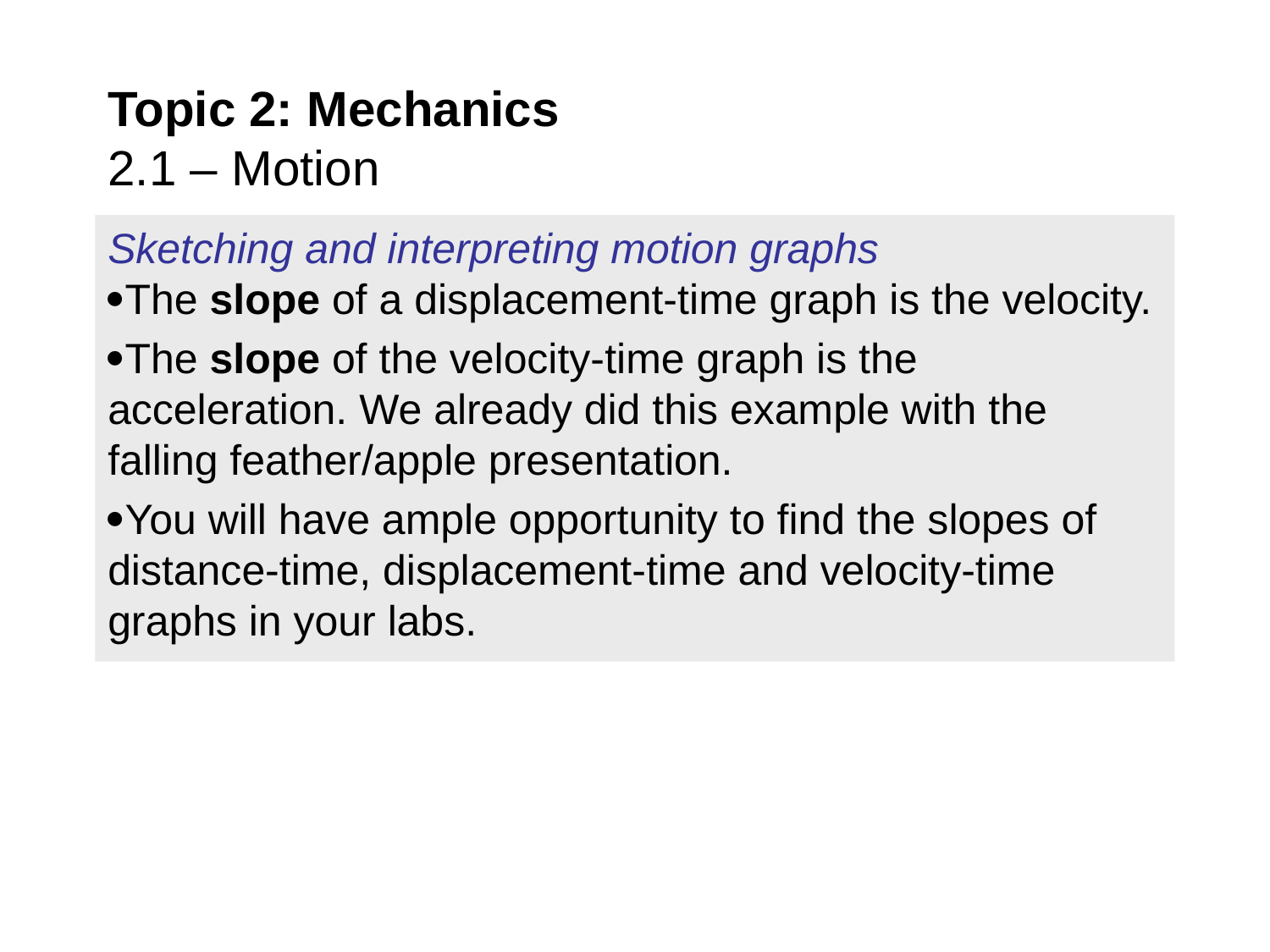

# Topic 2: Mechanics 2.1 – Motion
Sketching and interpreting motion graphs
•The slope of a displacement-time graph is the velocity.
•The slope of the velocity-time graph is the acceleration. We already did this example with the falling feather/apple presentation.
•You will have ample opportunity to find the slopes of distance-time, displacement-time and velocity-time graphs in your labs.